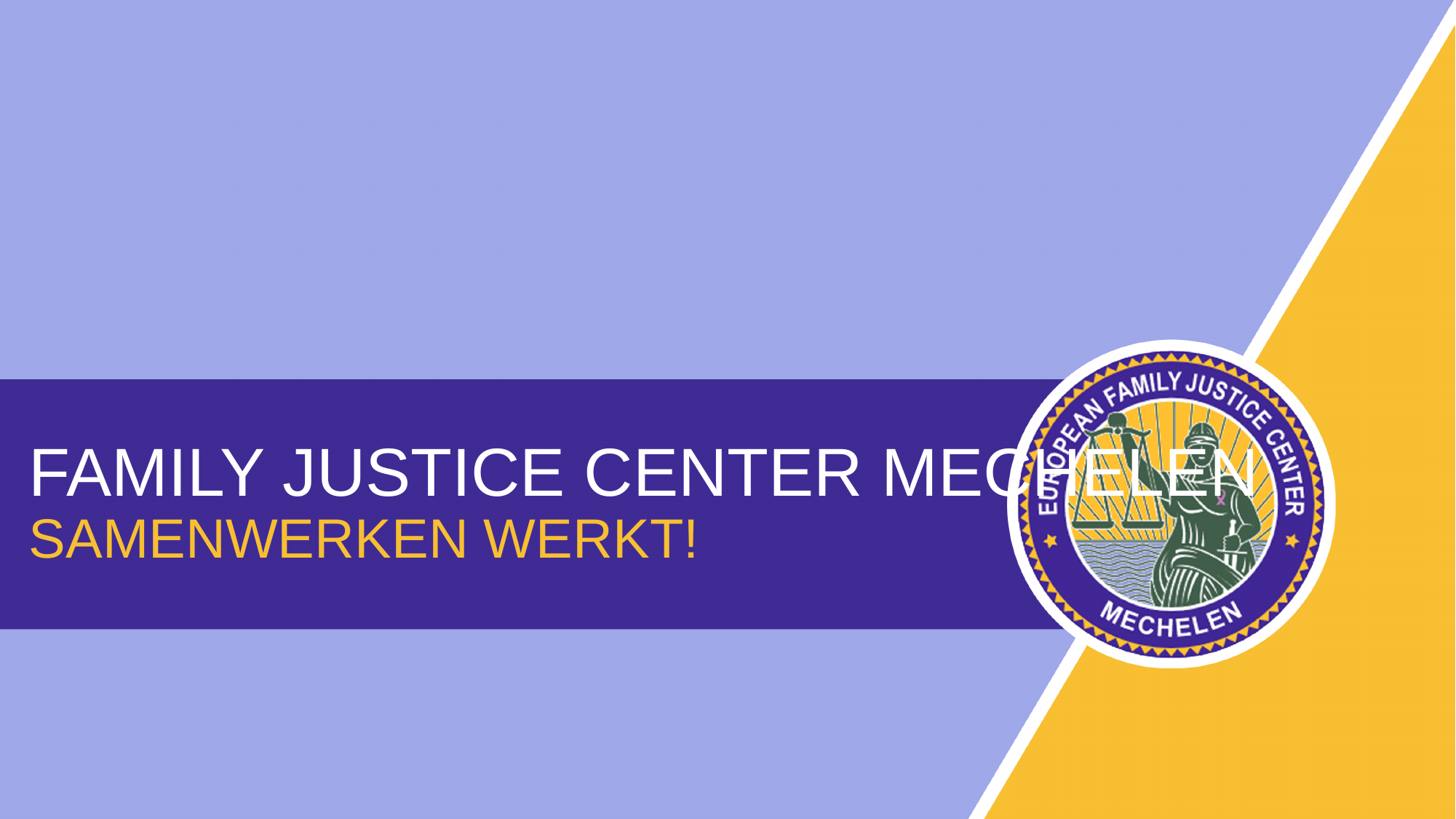

# FAMILY JUSTICE CENTER MECHELEN SAMENWERKEN WERKT!